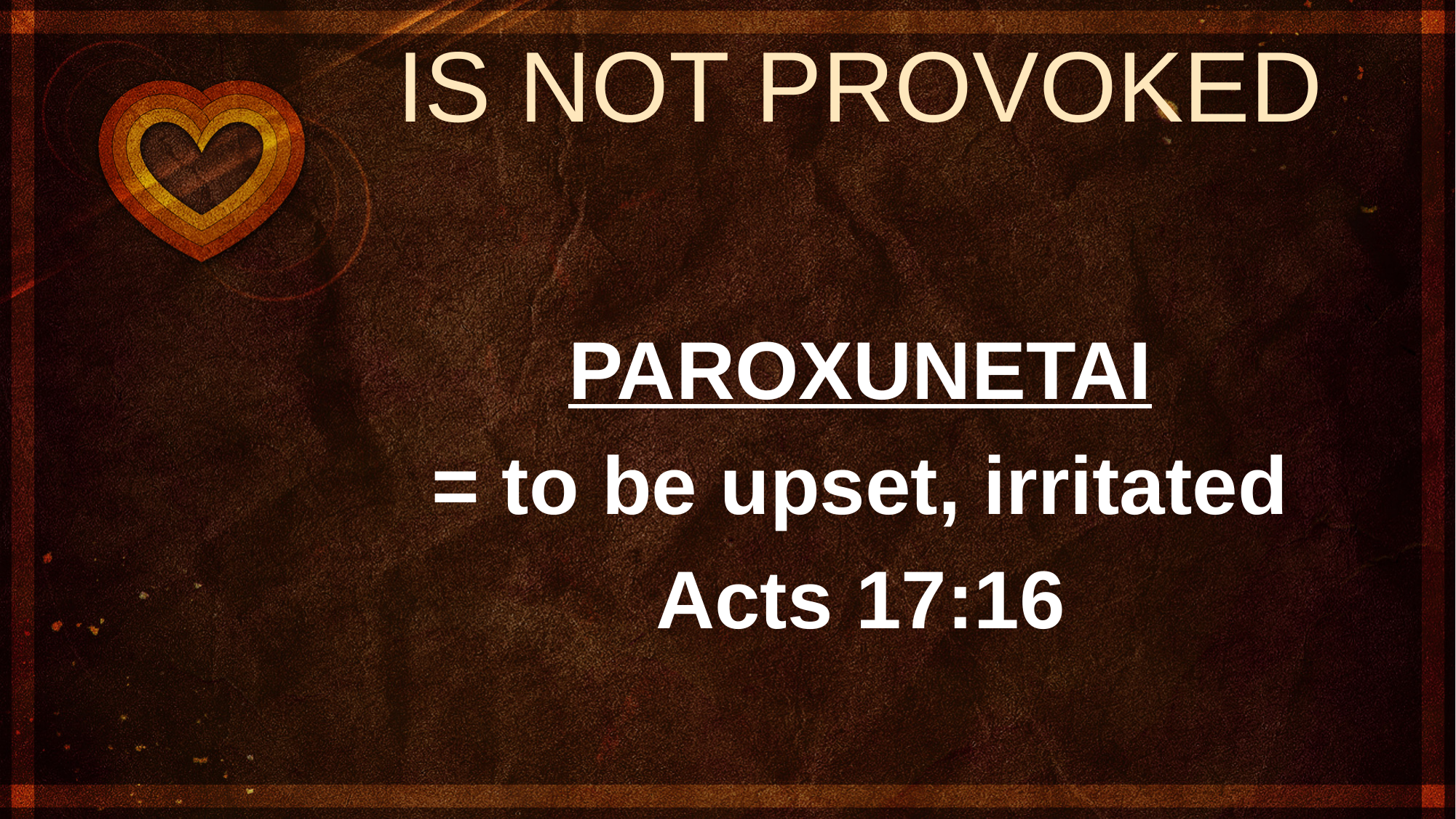

IS NOT PROVOKED
PAROXUNETAI
= to be upset, irritated
Acts 17:16